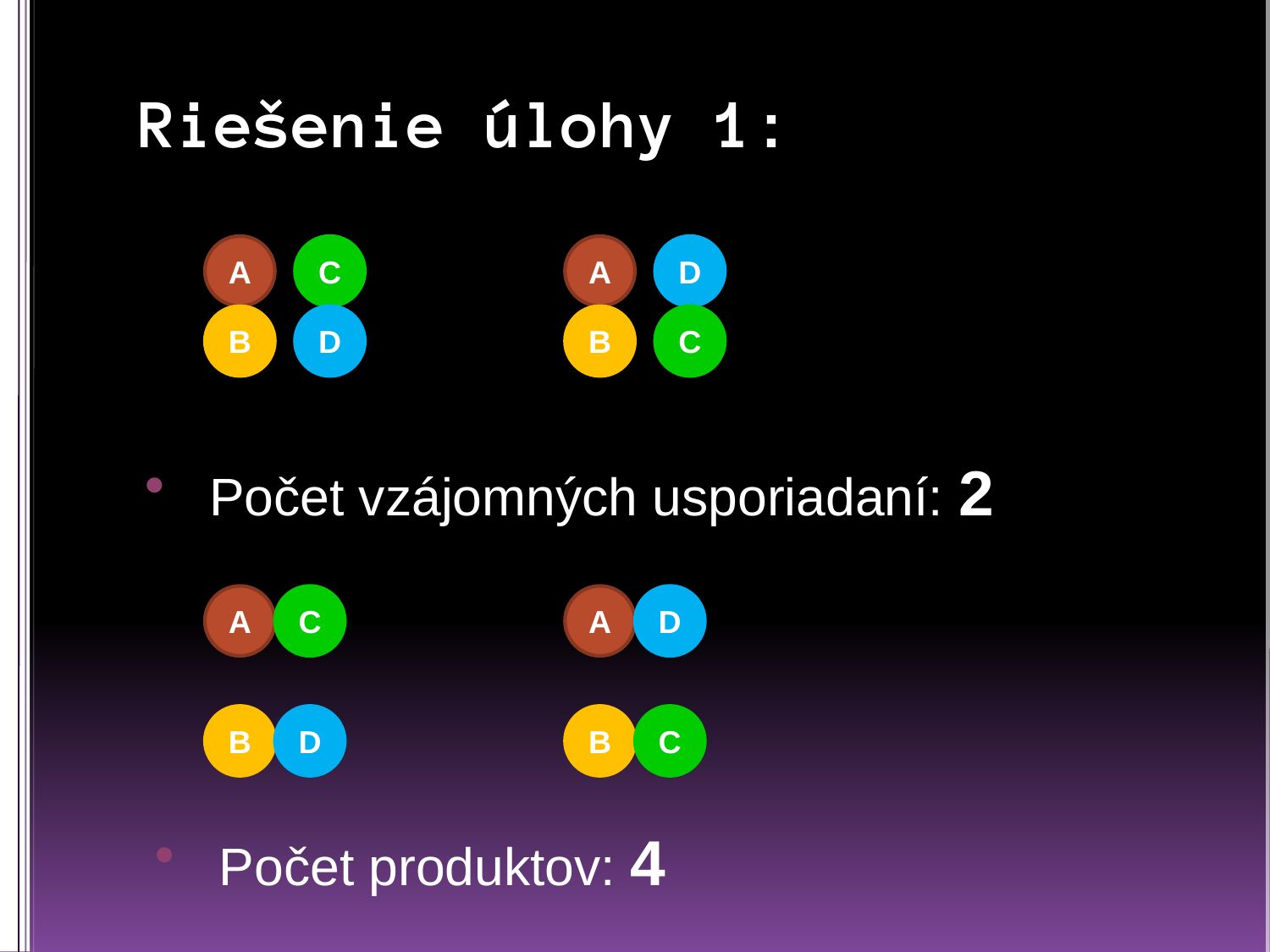

# Riešenie úlohy 1:
A
B
C
D
A
B
D
C
 Počet vzájomných usporiadaní: 2
A
C
A
D
B
D
B
C
 Počet produktov: 4